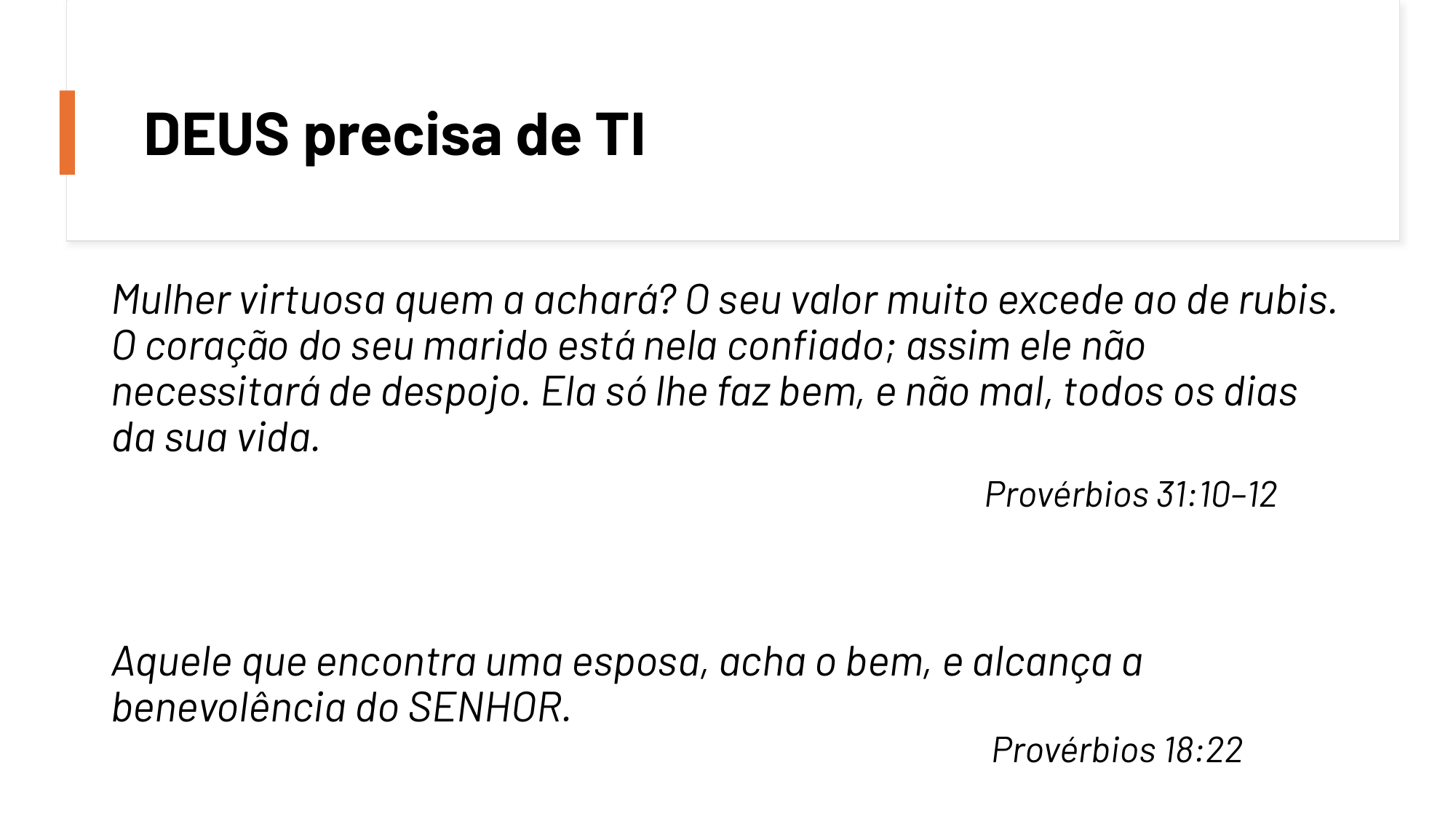

# DEUS precisa de TI

Mulher virtuosa quem a achará? O seu valor muito excede ao de rubis. O coração do seu marido está nela confiado; assim ele não necessitará de despojo. Ela só lhe faz bem, e não mal, todos os dias da sua vida.
								Provérbios 31:10–12

Aquele que encontra uma esposa, acha o bem, e alcança a benevolência do SENHOR. 															 Provérbios 18:22